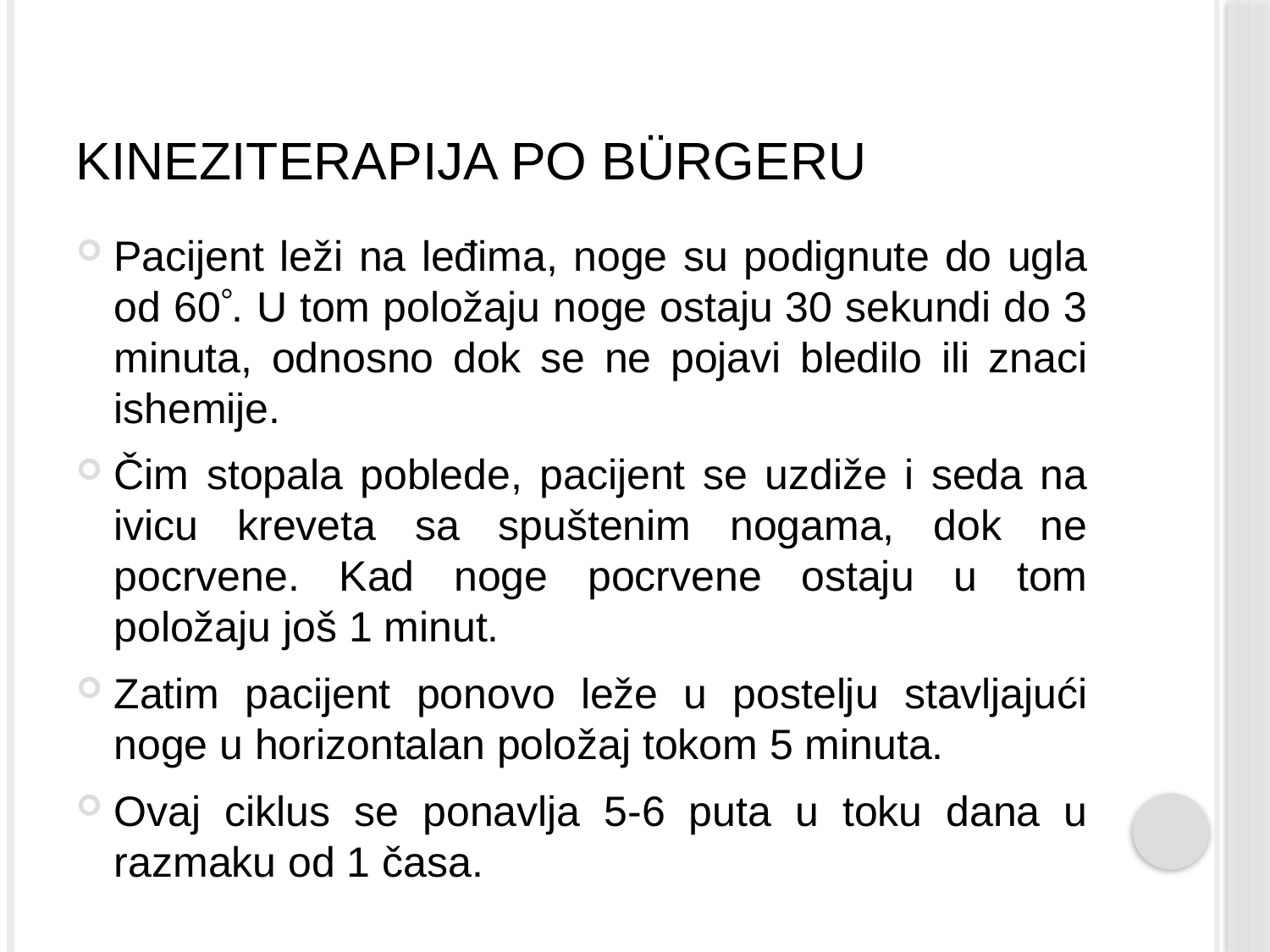

# KINEZITERAPIJA PO BÜRGERU
Pacijent leži na leđima, noge su podignute do ugla od 60°. U tom položaju noge ostaju 30 sekundi do 3 minuta, odnosno dok se ne pojavi bledilo ili znaci ishemije.
Čim stopala poblede, pacijent se uzdiže i seda na ivicu kreveta sa spuštenim nogama, dok ne pocrvene. Kad noge pocrvene ostaju u tom položaju još 1 minut.
Zatim pacijent ponovo leže u postelju stavljajući noge u horizontalan položaj tokom 5 minuta.
Ovaj ciklus se ponavlja 5-6 puta u toku dana u razmaku od 1 časa.